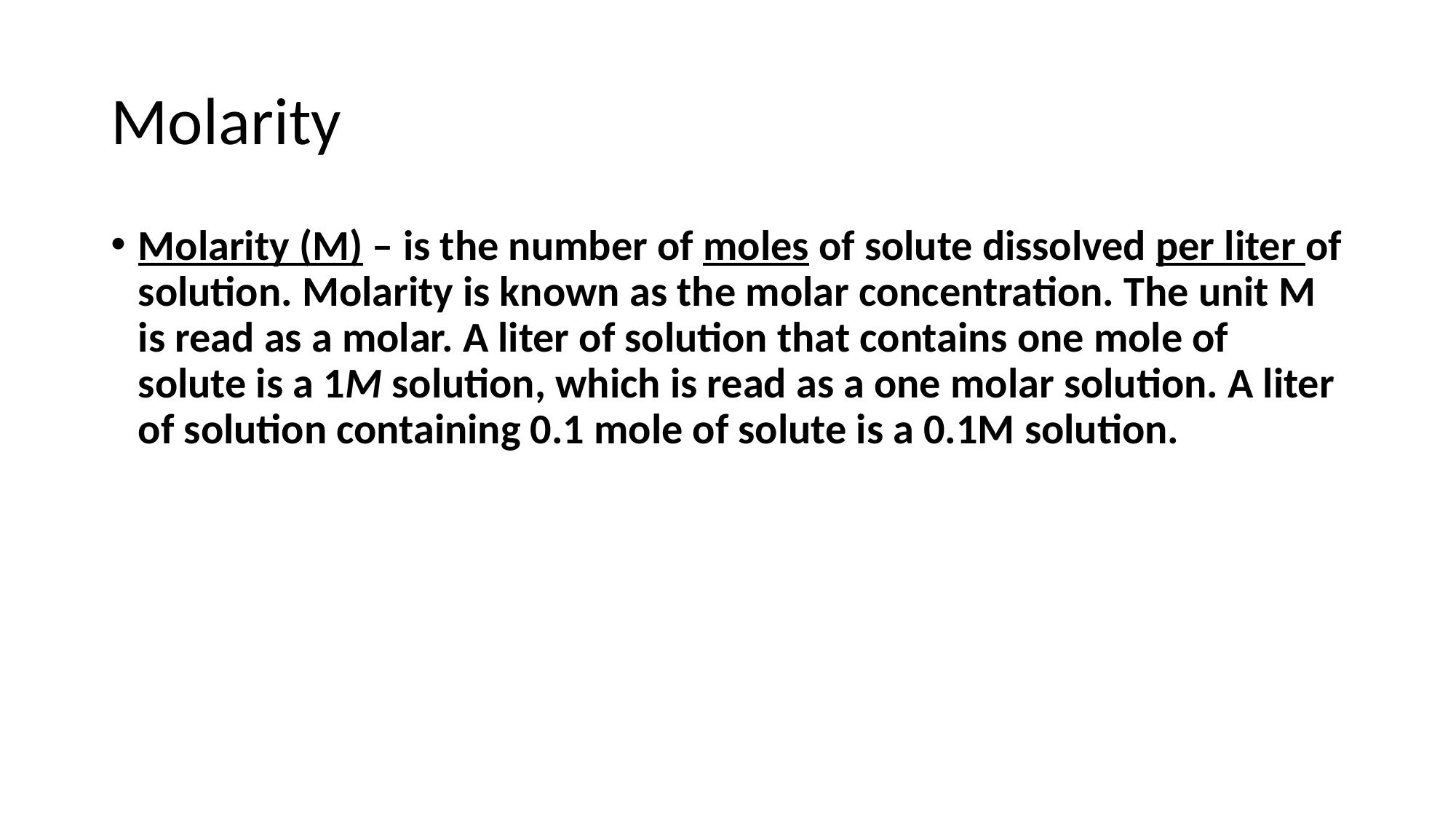

# Molarity
Molarity (M) – is the number of moles of solute dissolved per liter of solution. Molarity is known as the molar concentration. The unit M is read as a molar. A liter of solution that contains one mole of solute is a 1M solution, which is read as a one molar solution. A liter of solution containing 0.1 mole of solute is a 0.1M solution.